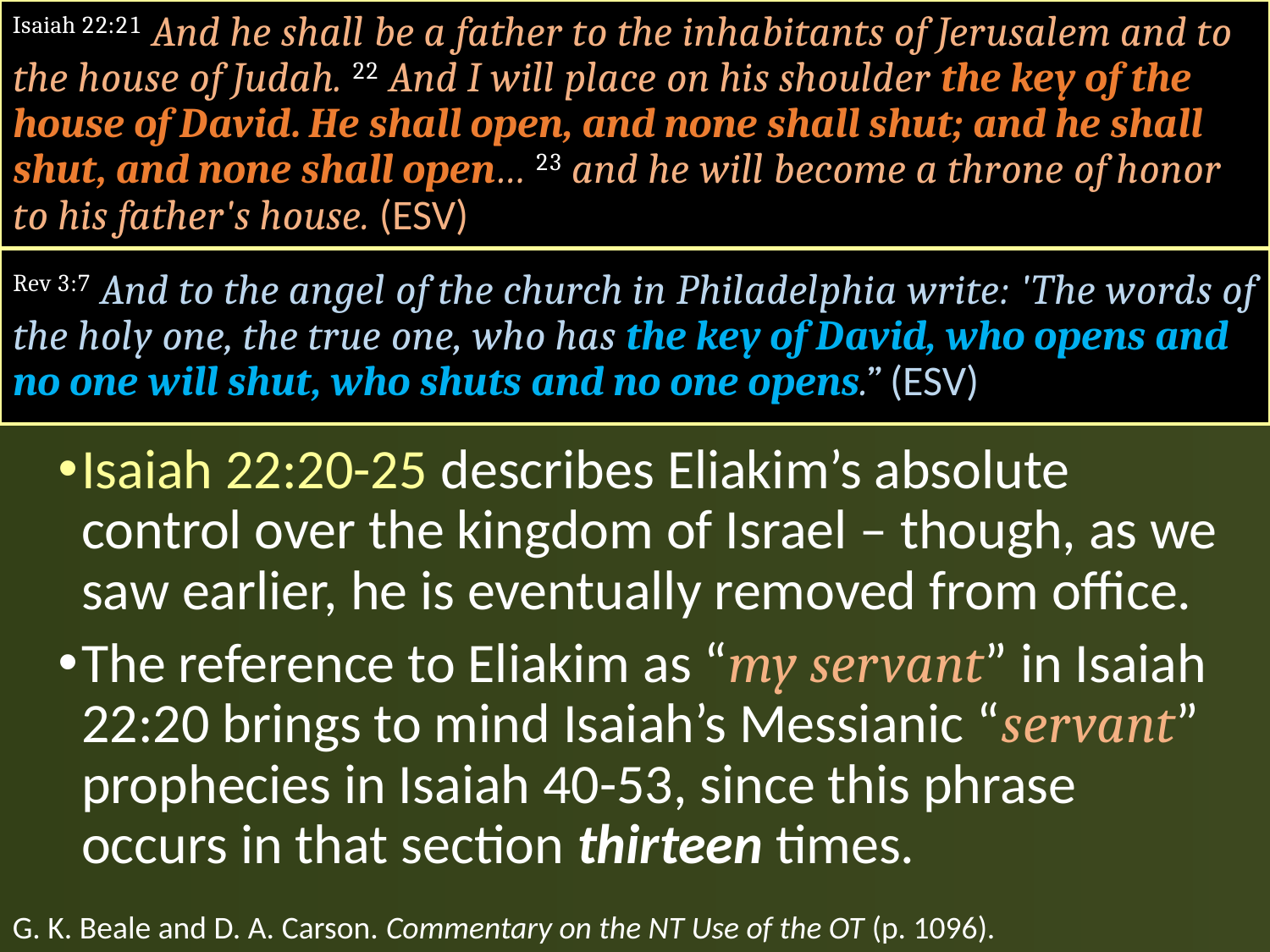

#
Isaiah 22:21 And he shall be a father to the inhabitants of Jerusalem and to the house of Judah. 22 And I will place on his shoulder the key of the house of David. He shall open, and none shall shut; and he shall shut, and none shall open… 23 and he will become a throne of honor to his father's house. (ESV)
Rev 3:7 And to the angel of the church in Philadelphia write: 'The words of the holy one, the true one, who has the key of David, who opens and no one will shut, who shuts and no one opens.” (ESV)
Isaiah 22:20-25 describes Eliakim’s absolute control over the kingdom of Israel – though, as we saw earlier, he is eventually removed from office.
The reference to Eliakim as “my servant” in Isaiah 22:20 brings to mind Isaiah’s Messianic “servant” prophecies in Isaiah 40-53, since this phrase occurs in that section thirteen times.
G. K. Beale and D. A. Carson. Commentary on the NT Use of the OT (p. 1096).